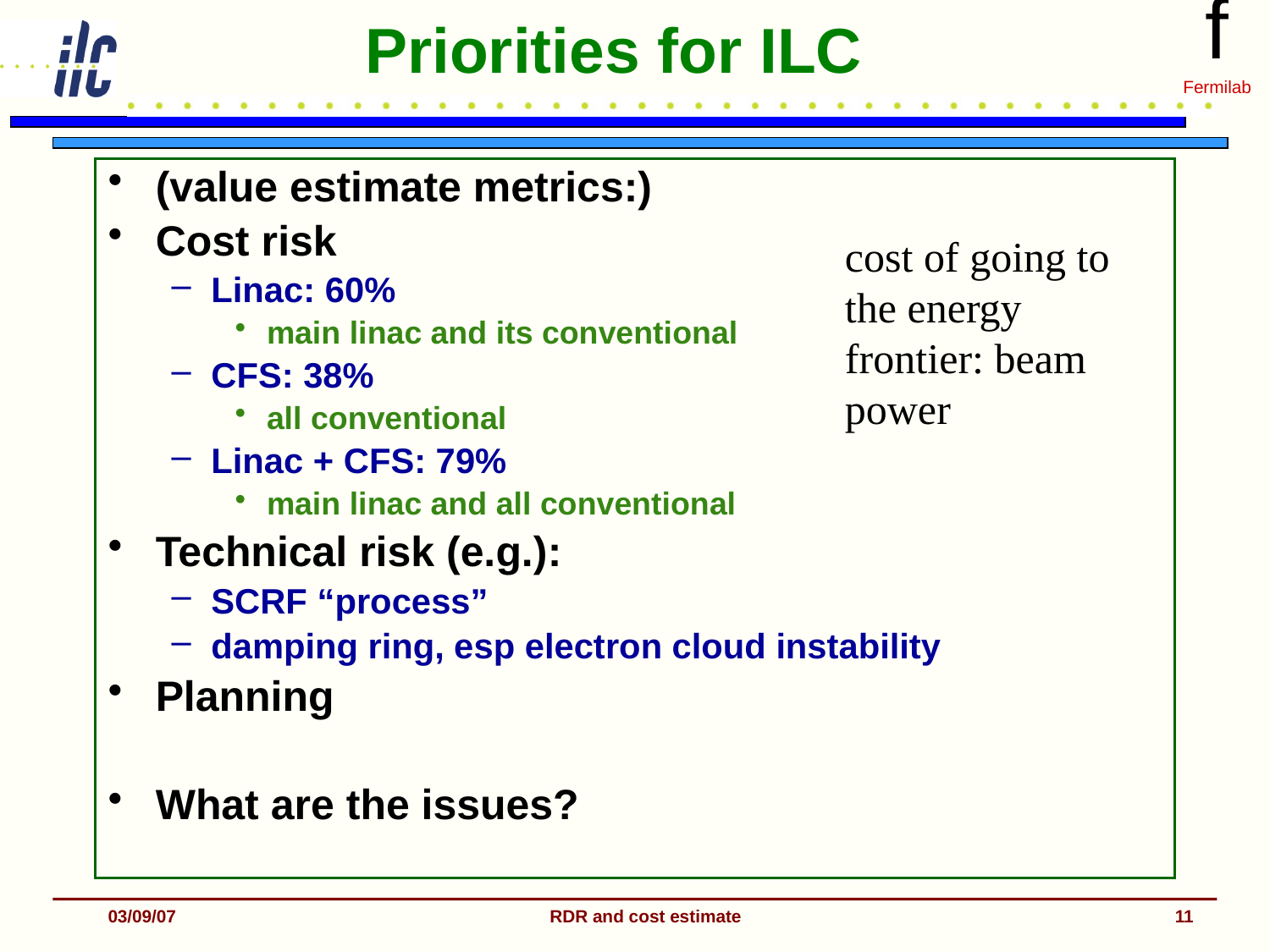

# Priorities for ILC
(value estimate metrics:)
Cost risk
Linac: 60%
main linac and its conventional
CFS: 38%
all conventional
Linac + CFS: 79%
main linac and all conventional
Technical risk (e.g.):
SCRF “process”
damping ring, esp electron cloud instability
Planning

What are the issues?

cost of going to the energy frontier: beam power
03/09/07
RDR and cost estimate
11